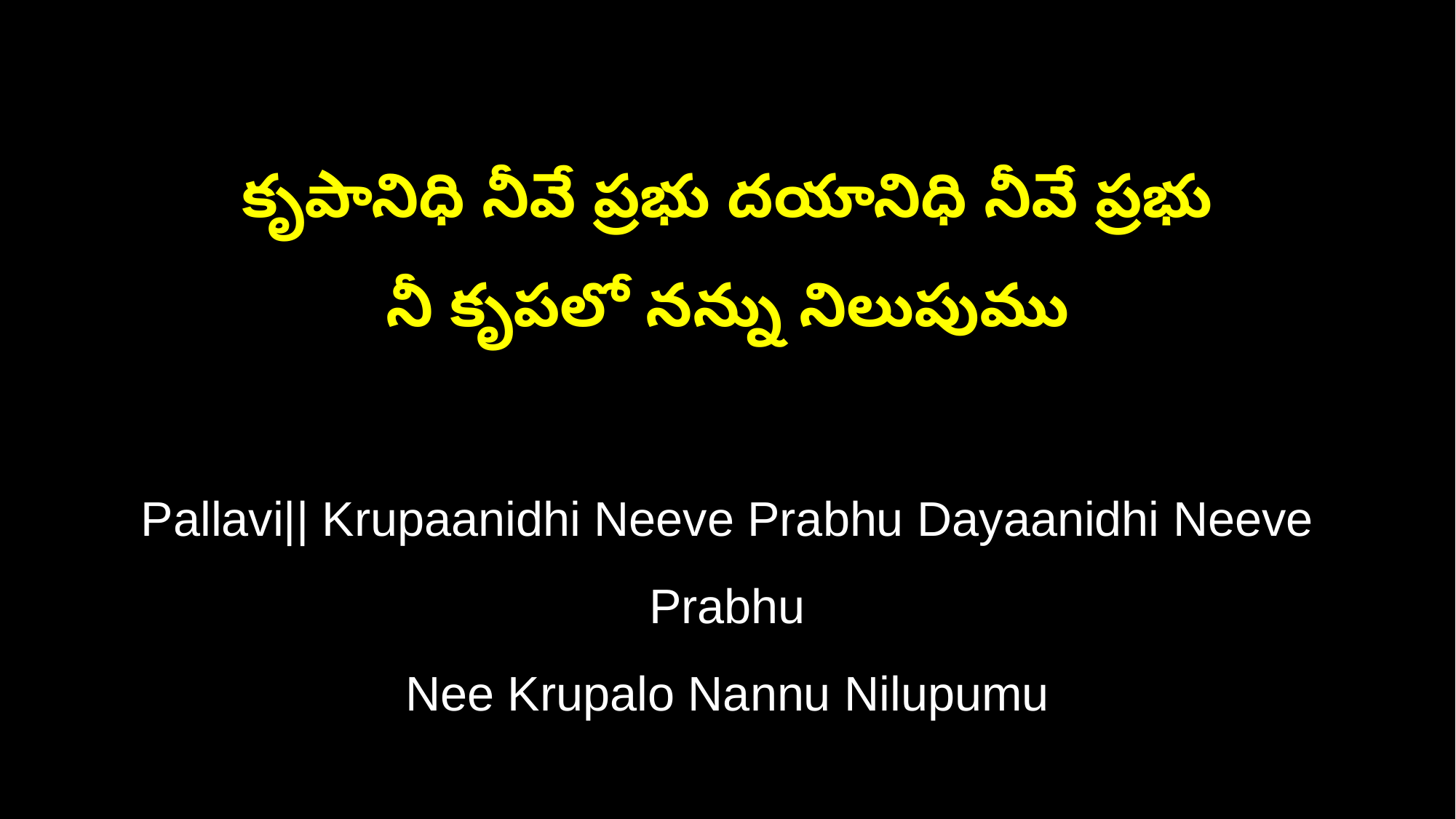

కృపానిధి నీవే ప్రభు దయానిధి నీవే ప్రభు
నీ కృపలో నన్ను నిలుపుము
Pallavi|| Krupaanidhi Neeve Prabhu Dayaanidhi Neeve Prabhu
Nee Krupalo Nannu Nilupumu